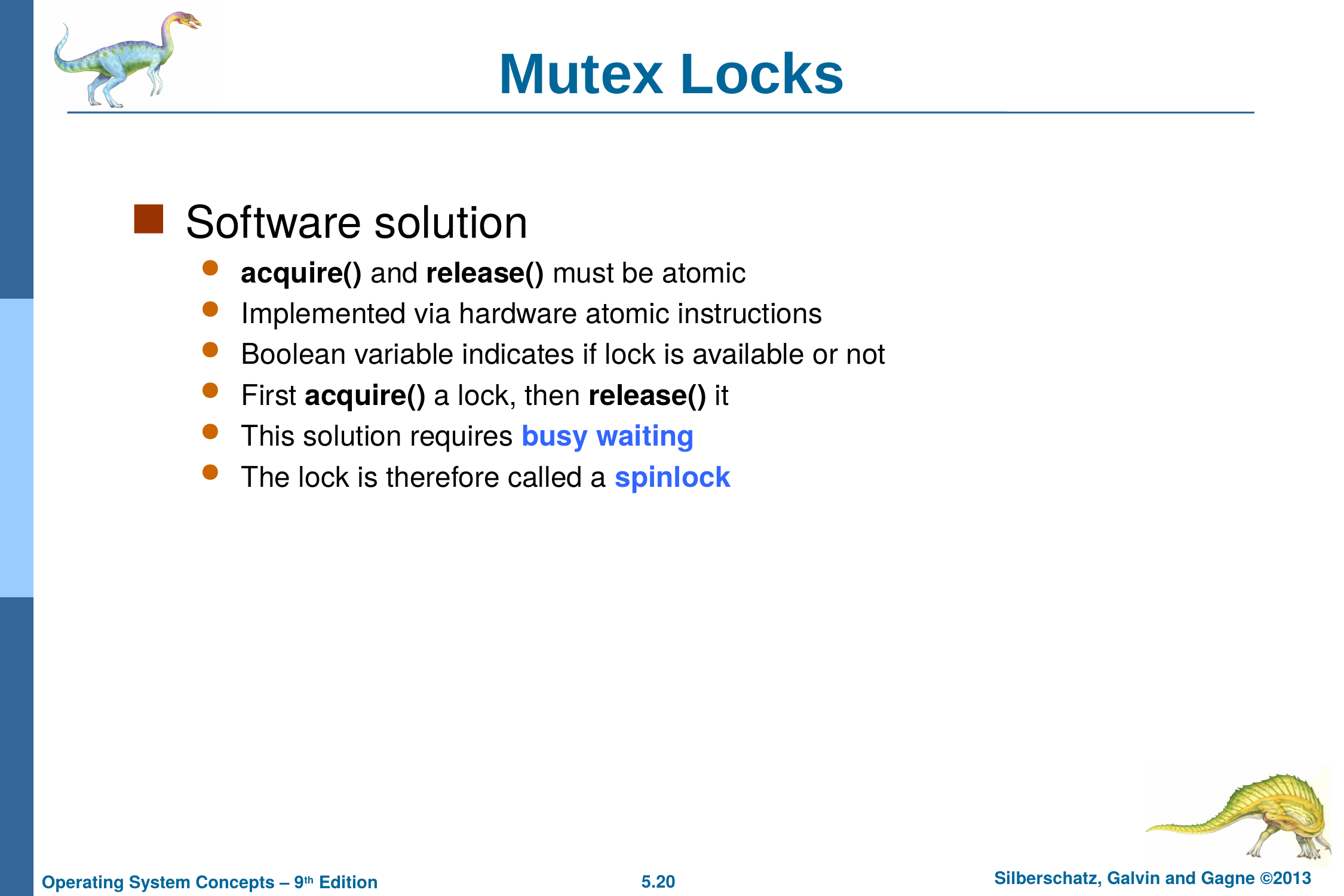

# Mutex Locks
Software solution
acquire() and release() must be atomic
Implemented via hardware atomic instructions
Boolean variable indicates if lock is available or not
First acquire() a lock, then release() it
This solution requires busy waiting
The lock is therefore called a spinlock